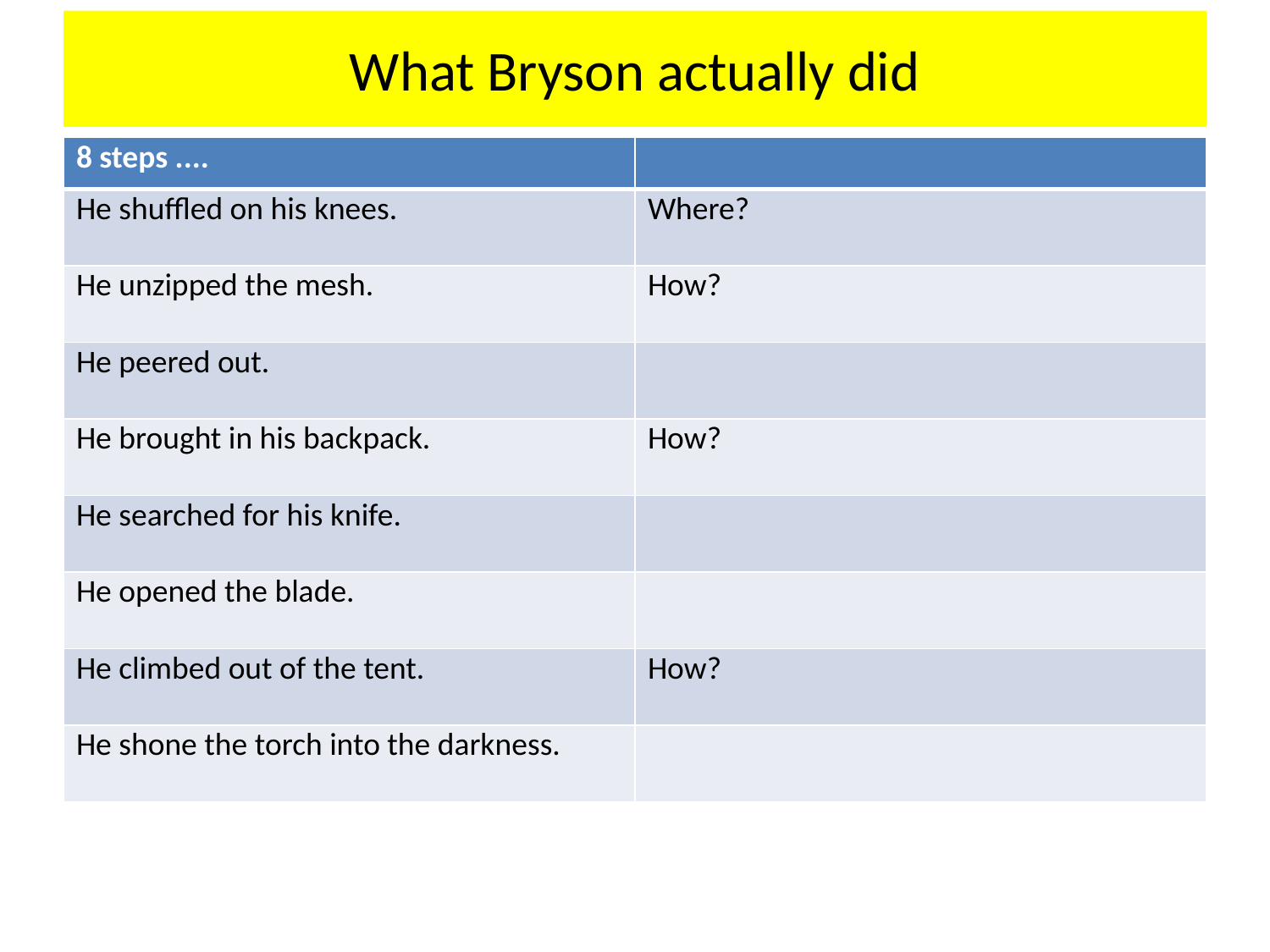

# What Bryson actually did
| 8 steps .... |  |
| --- | --- |
| He shuffled on his knees. | Where? |
| He unzipped the mesh. | How? |
| He peered out. |  |
| He brought in his backpack. | How? |
| He searched for his knife. |  |
| He opened the blade. |  |
| He climbed out of the tent. | How? |
| He shone the torch into the darkness. |  |